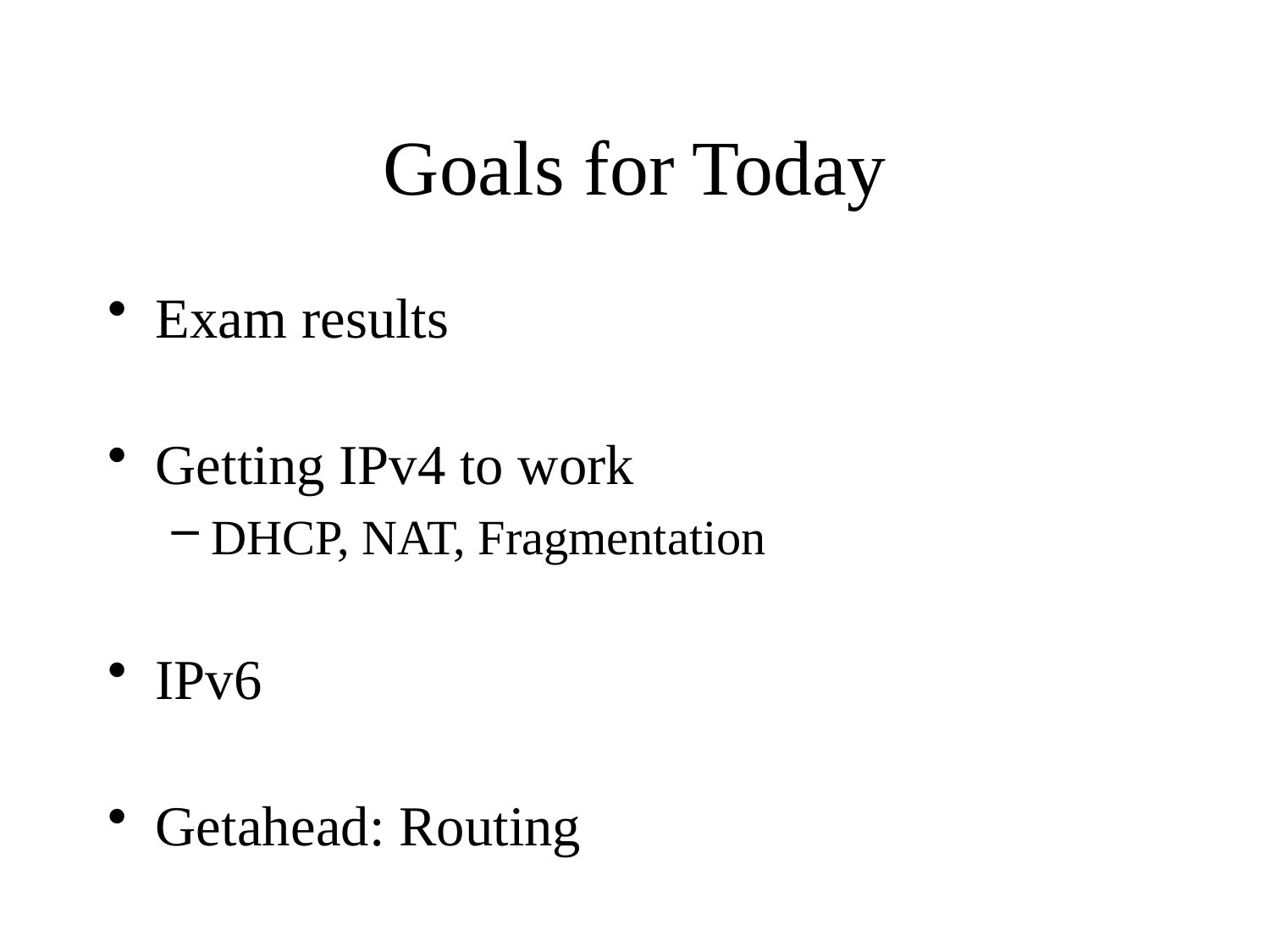

Goals for Today
Exam results

Getting IPv4 to work
DHCP, NAT, Fragmentation

IPv6

Getahead: Routing